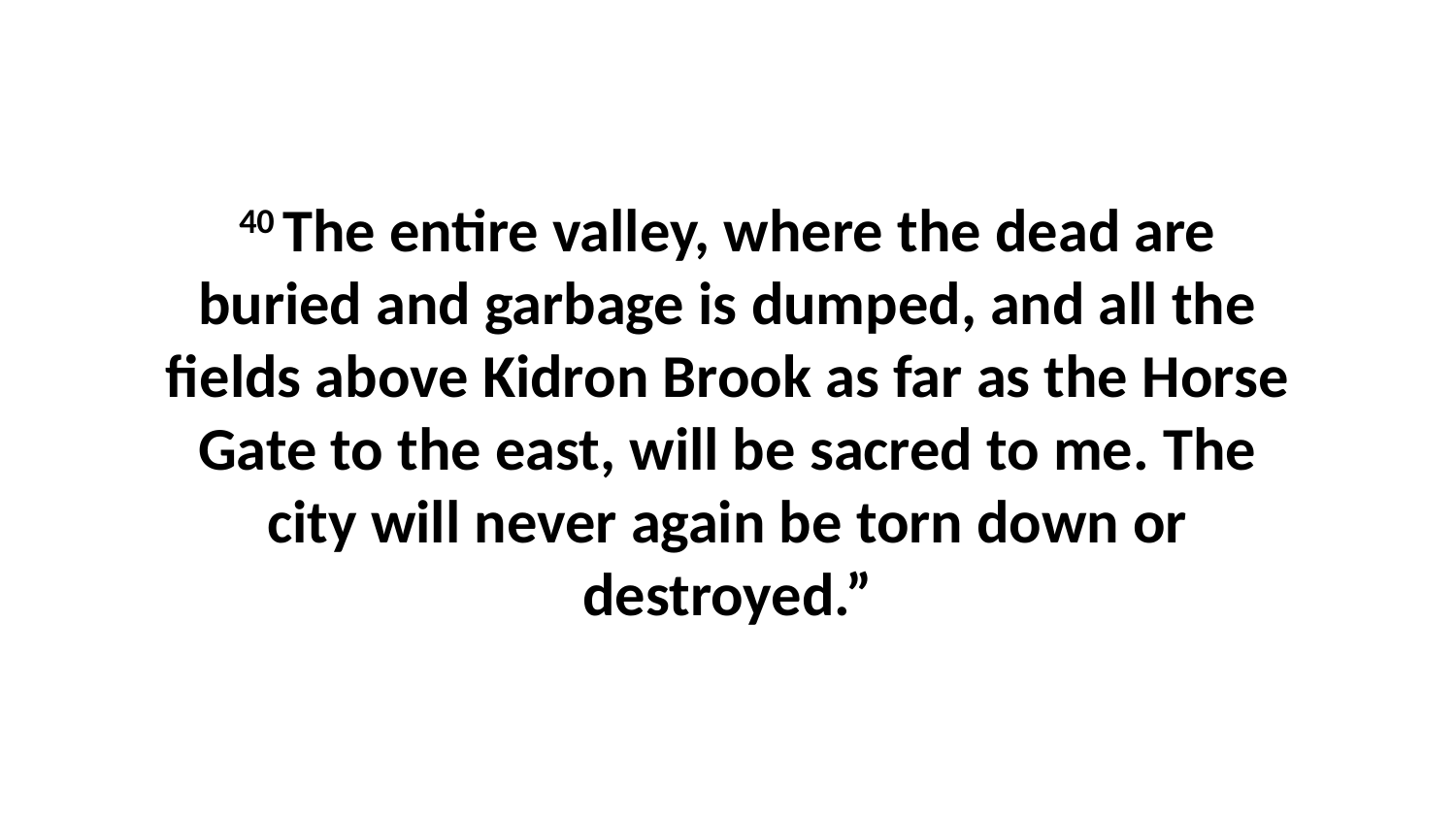

40 The entire valley, where the dead are buried and garbage is dumped, and all the fields above Kidron Brook as far as the Horse Gate to the east, will be sacred to me. The city will never again be torn down or destroyed.”